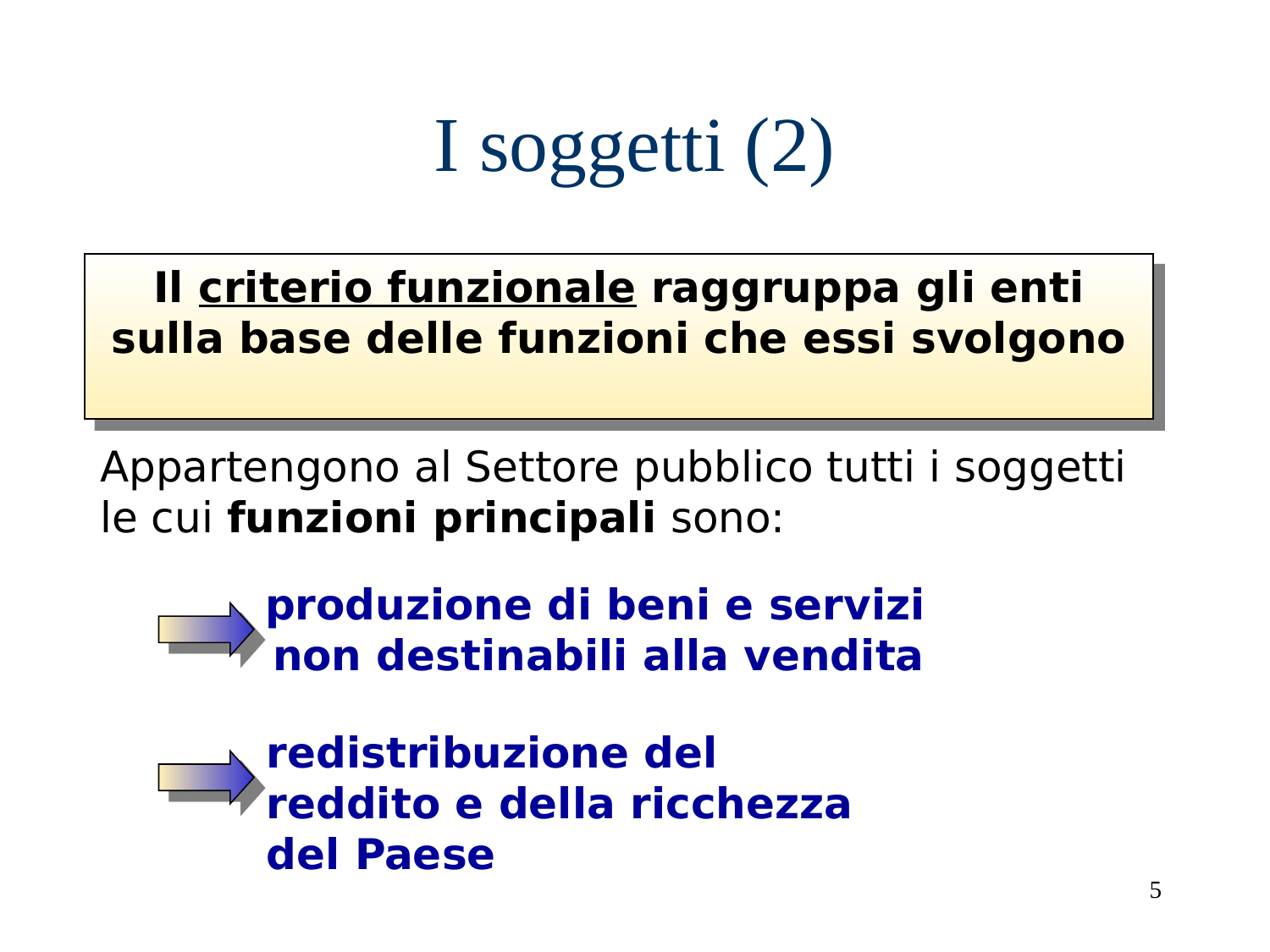

# I soggetti (2)
Il criterio funzionale raggruppa gli enti sulla base delle funzioni che essi svolgono

Appartengono al Settore pubblico tutti i soggetti
le cui funzioni principali sono:
      produzione di beni e servizi
      non destinabili alla vendita

redistribuzione del reddito e della ricchezza del Paese

5